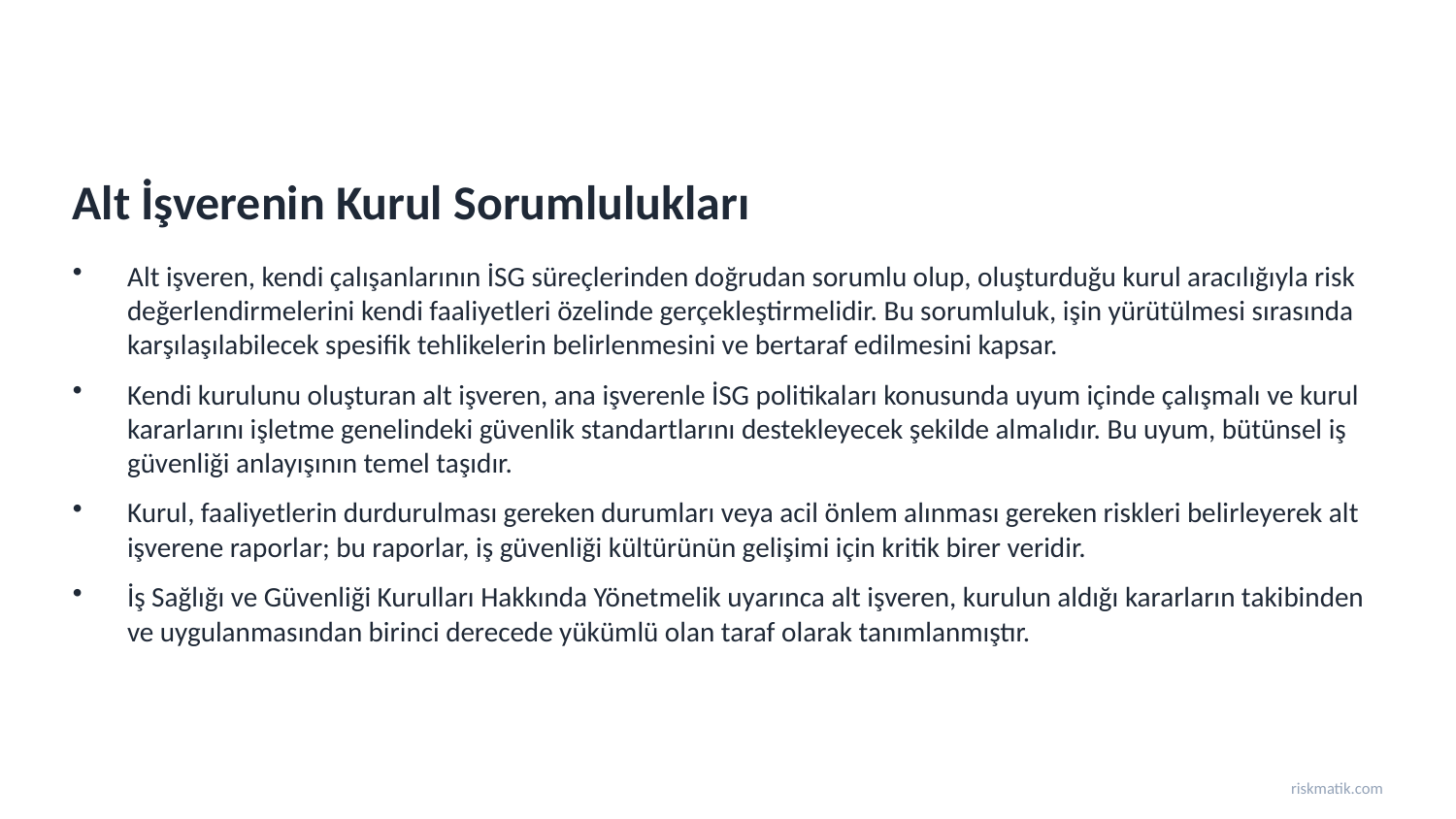

Alt İşverenin Kurul Sorumlulukları
Alt işveren, kendi çalışanlarının İSG süreçlerinden doğrudan sorumlu olup, oluşturduğu kurul aracılığıyla risk değerlendirmelerini kendi faaliyetleri özelinde gerçekleştirmelidir. Bu sorumluluk, işin yürütülmesi sırasında karşılaşılabilecek spesifik tehlikelerin belirlenmesini ve bertaraf edilmesini kapsar.
Kendi kurulunu oluşturan alt işveren, ana işverenle İSG politikaları konusunda uyum içinde çalışmalı ve kurul kararlarını işletme genelindeki güvenlik standartlarını destekleyecek şekilde almalıdır. Bu uyum, bütünsel iş güvenliği anlayışının temel taşıdır.
Kurul, faaliyetlerin durdurulması gereken durumları veya acil önlem alınması gereken riskleri belirleyerek alt işverene raporlar; bu raporlar, iş güvenliği kültürünün gelişimi için kritik birer veridir.
İş Sağlığı ve Güvenliği Kurulları Hakkında Yönetmelik uyarınca alt işveren, kurulun aldığı kararların takibinden ve uygulanmasından birinci derecede yükümlü olan taraf olarak tanımlanmıştır.
riskmatik.com